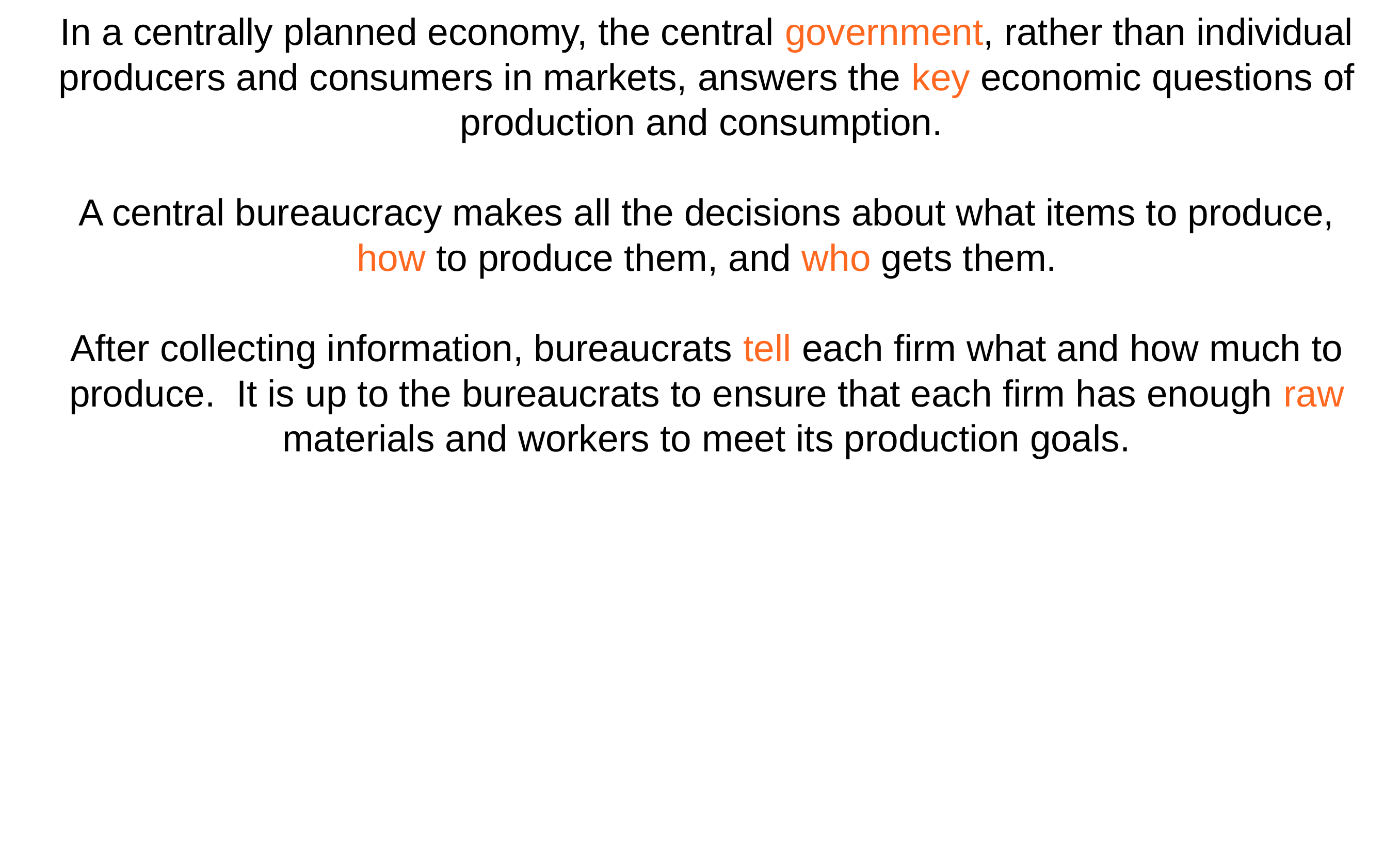

In a centrally planned economy, the central government, rather than individual producers and consumers in markets, answers the key economic questions of production and consumption.

 A central bureaucracy makes all the decisions about what items to produce,  how to produce them, and who gets them.

After collecting information, bureaucrats tell each firm what and how much to produce.  It is up to the bureaucrats to ensure that each firm has enough raw materials and workers to meet its production goals.